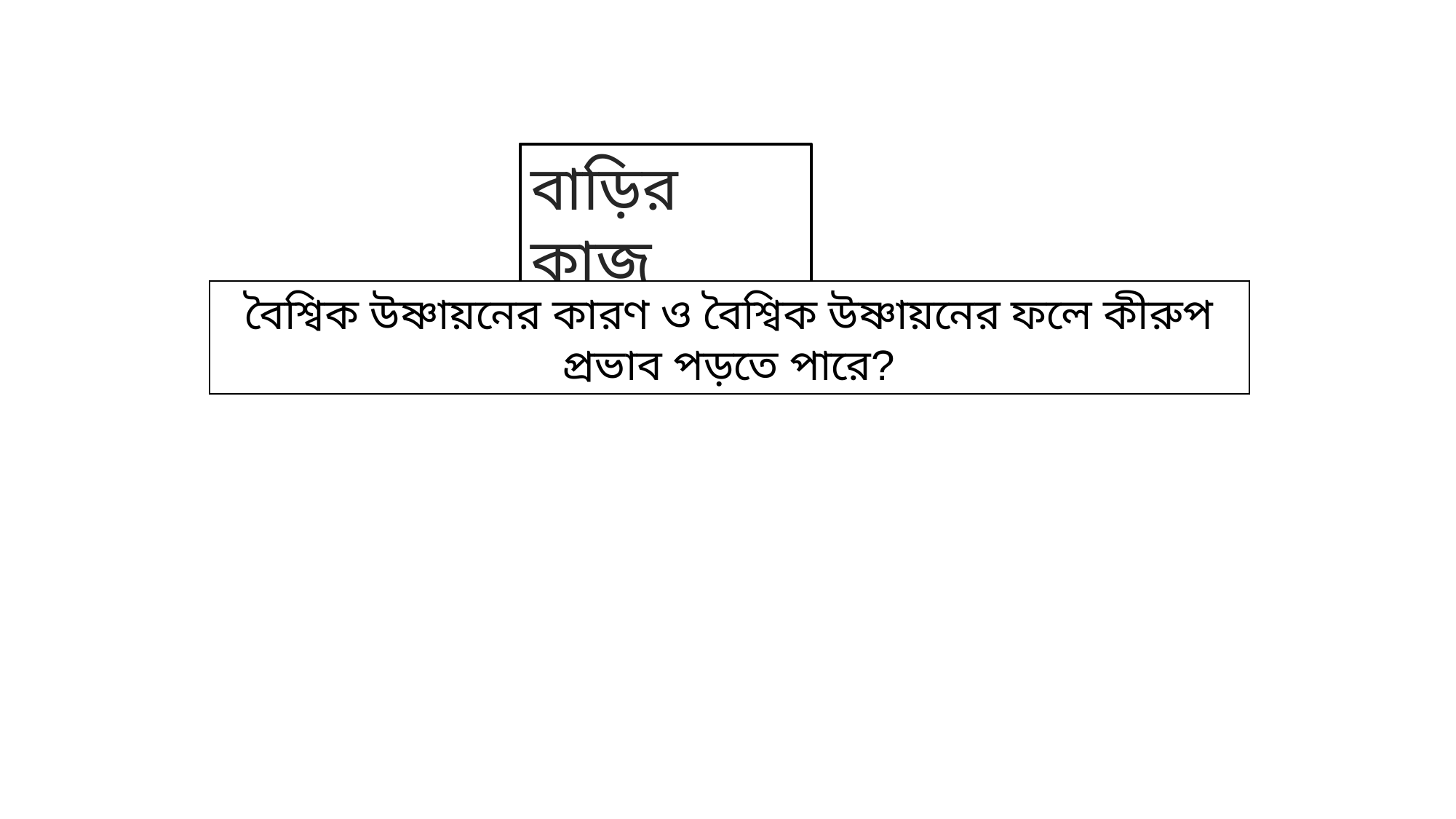

বাড়ির কাজ
বৈশ্বিক উষ্ণায়নের কারণ ও বৈশ্বিক উষ্ণায়নের ফলে কীরুপ প্রভাব পড়তে পারে?